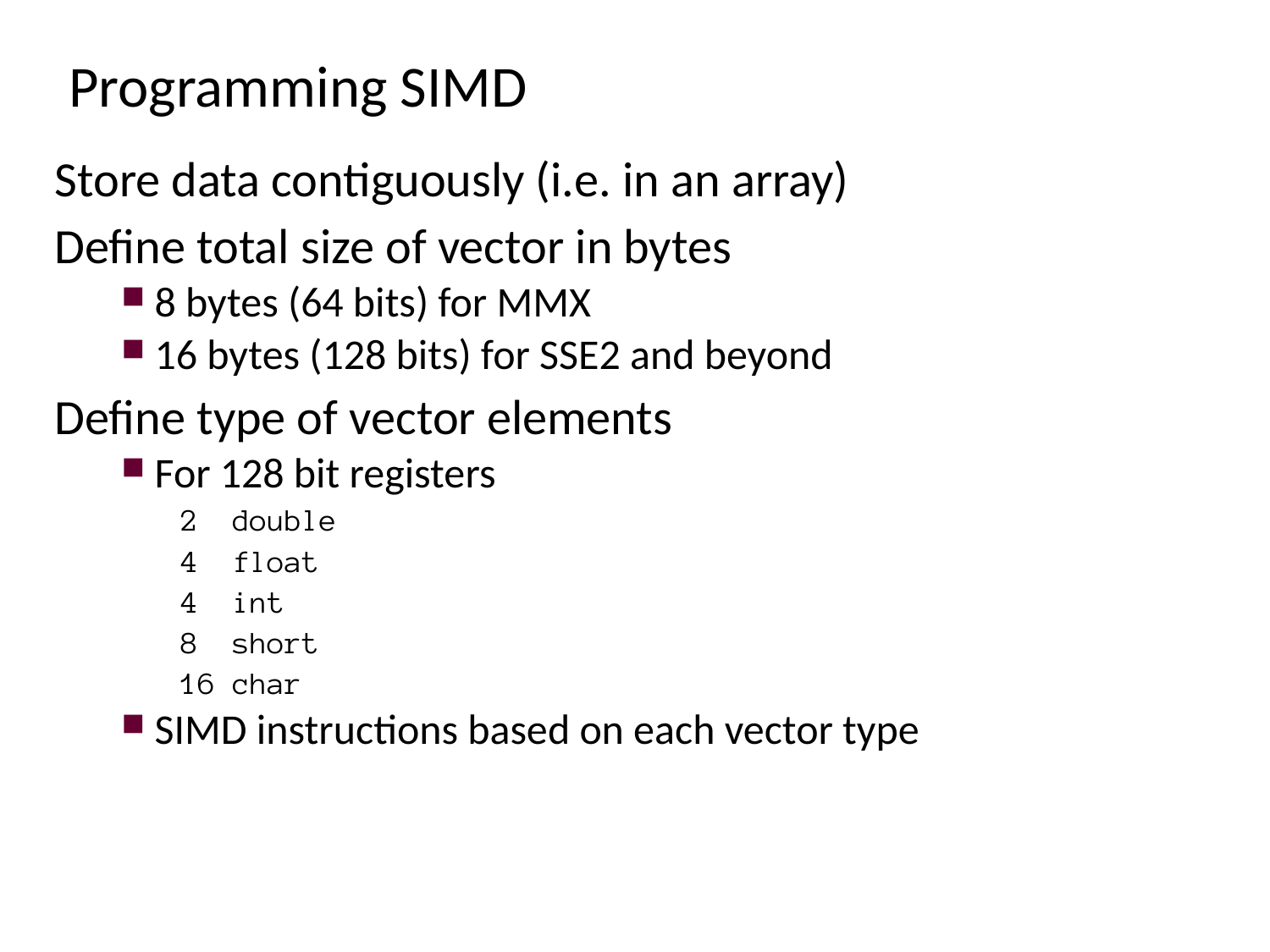

# Programming SIMD
Store data contiguously (i.e. in an array)
Define total size of vector in bytes
8 bytes (64 bits) for MMX
16 bytes (128 bits) for SSE2 and beyond
Define type of vector elements
For 128 bit registers
2  double
4  float
4  int
8  short
16 char
SIMD instructions based on each vector type